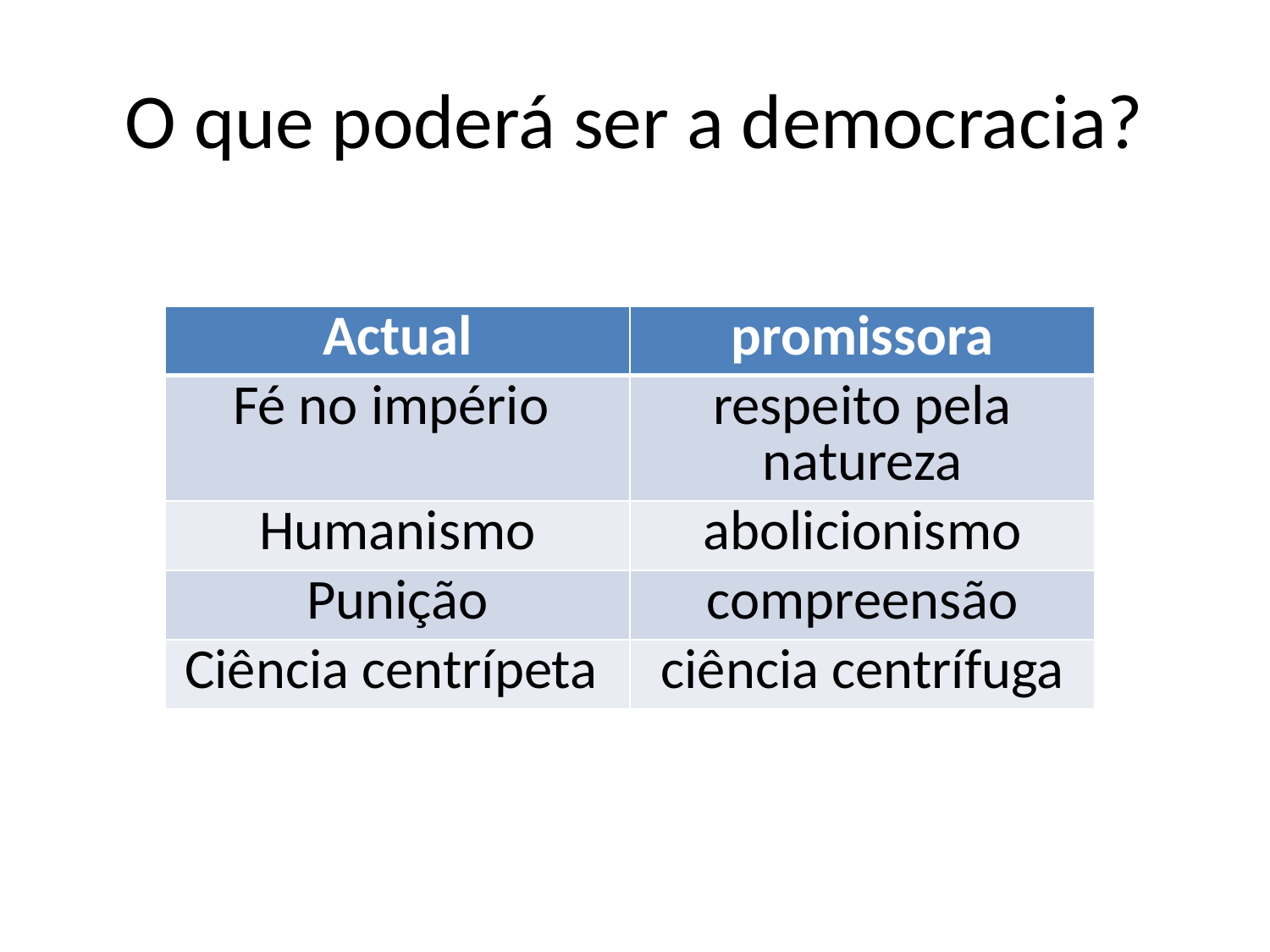

# O que poderá ser a democracia?
| Actual | promissora |
| --- | --- |
| Fé no império | respeito pela natureza |
| Humanismo | abolicionismo |
| Punição | compreensão |
| Ciência centrípeta | ciência centrífuga |